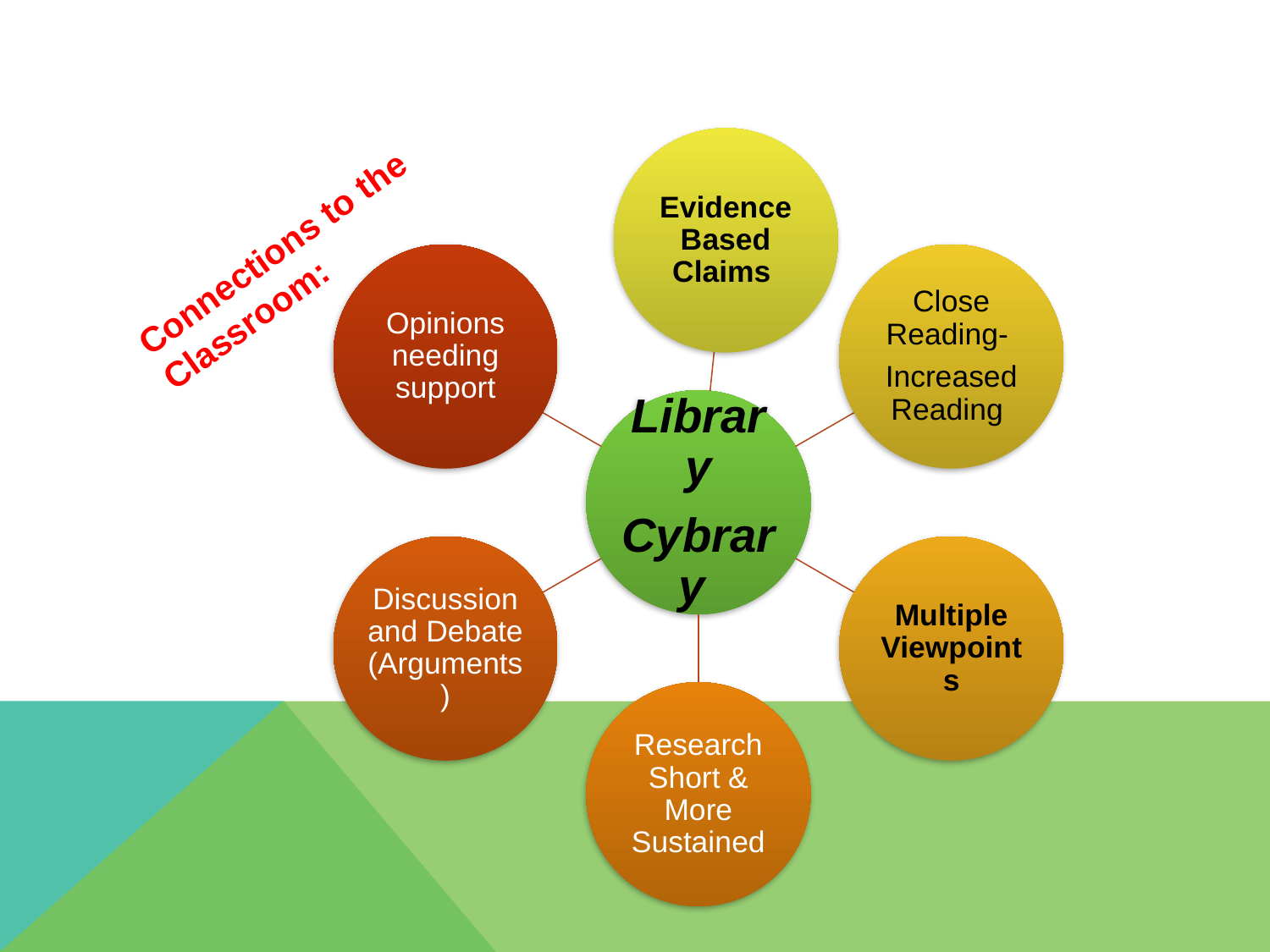

Library
Cybrary

Evidence Based Claims

Close Reading-
Increased Reading

Multiple Viewpoints

Research Short & More Sustained

Discussion and Debate
(Arguments)

Opinions needing support
Connections to the Classroom: